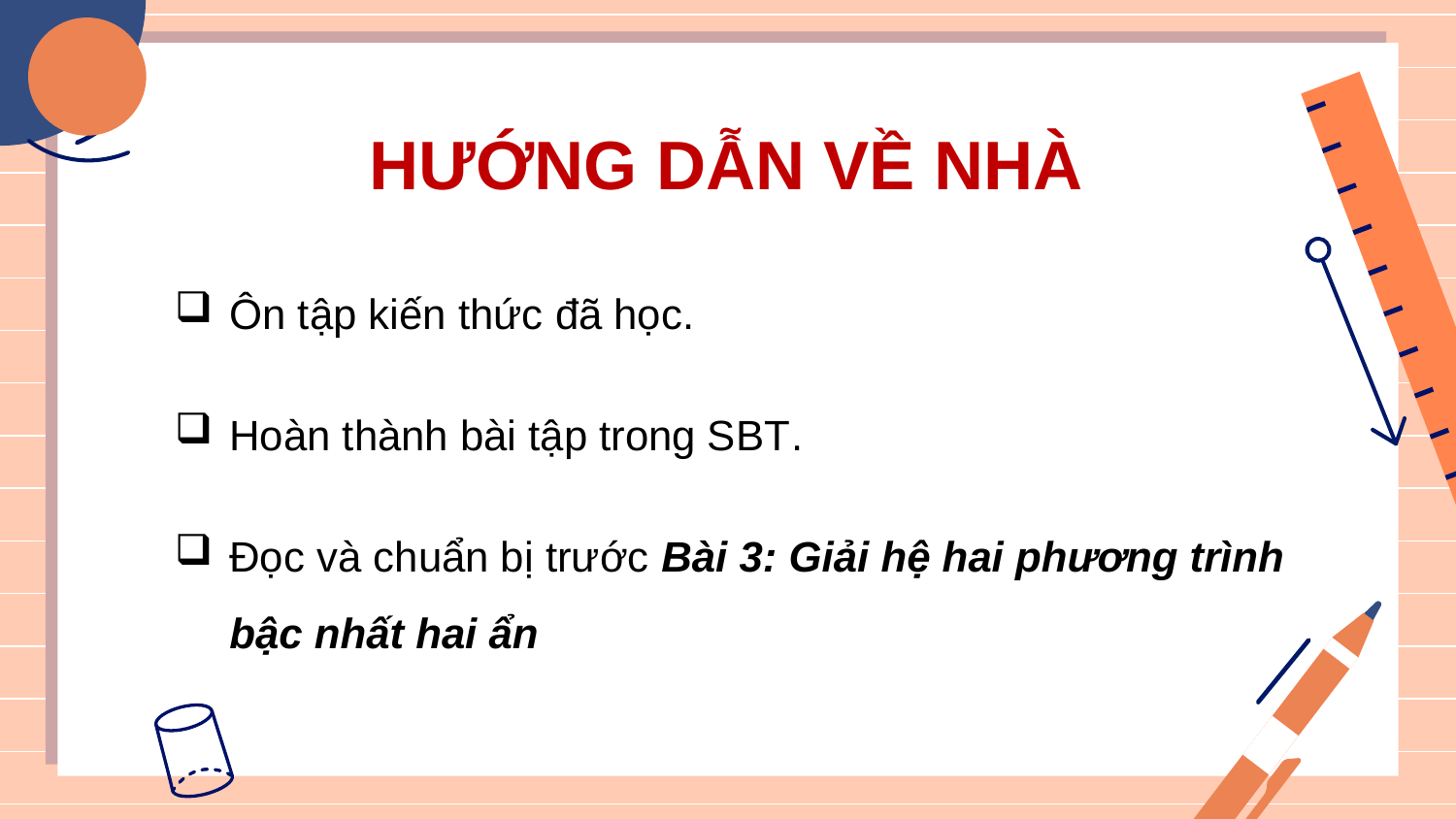

HƯỚNG DẪN VỀ NHÀ

Ôn tập kiến thức đã học.

Hoàn thành bài tập trong SBT.
Đọc và chuẩn bị trước Bài 3: Giải hệ hai phương trình bậc nhất hai ẩn